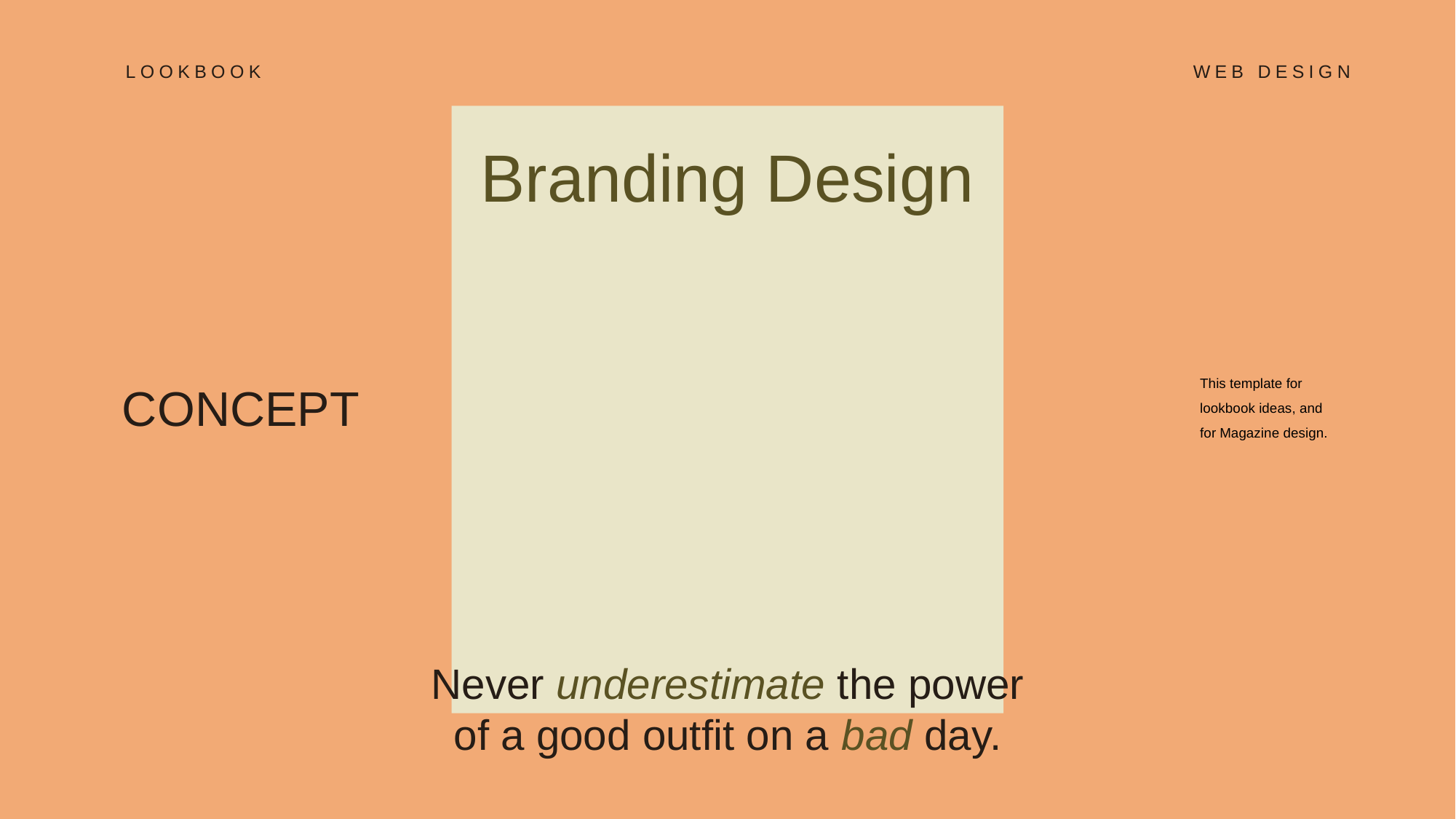

LOOKBOOK
WEB DESIGN
Branding Design

This template for lookbook ideas, and for Magazine design.
CONCEPT
Never underestimate the power
of a good outfit on a bad day.